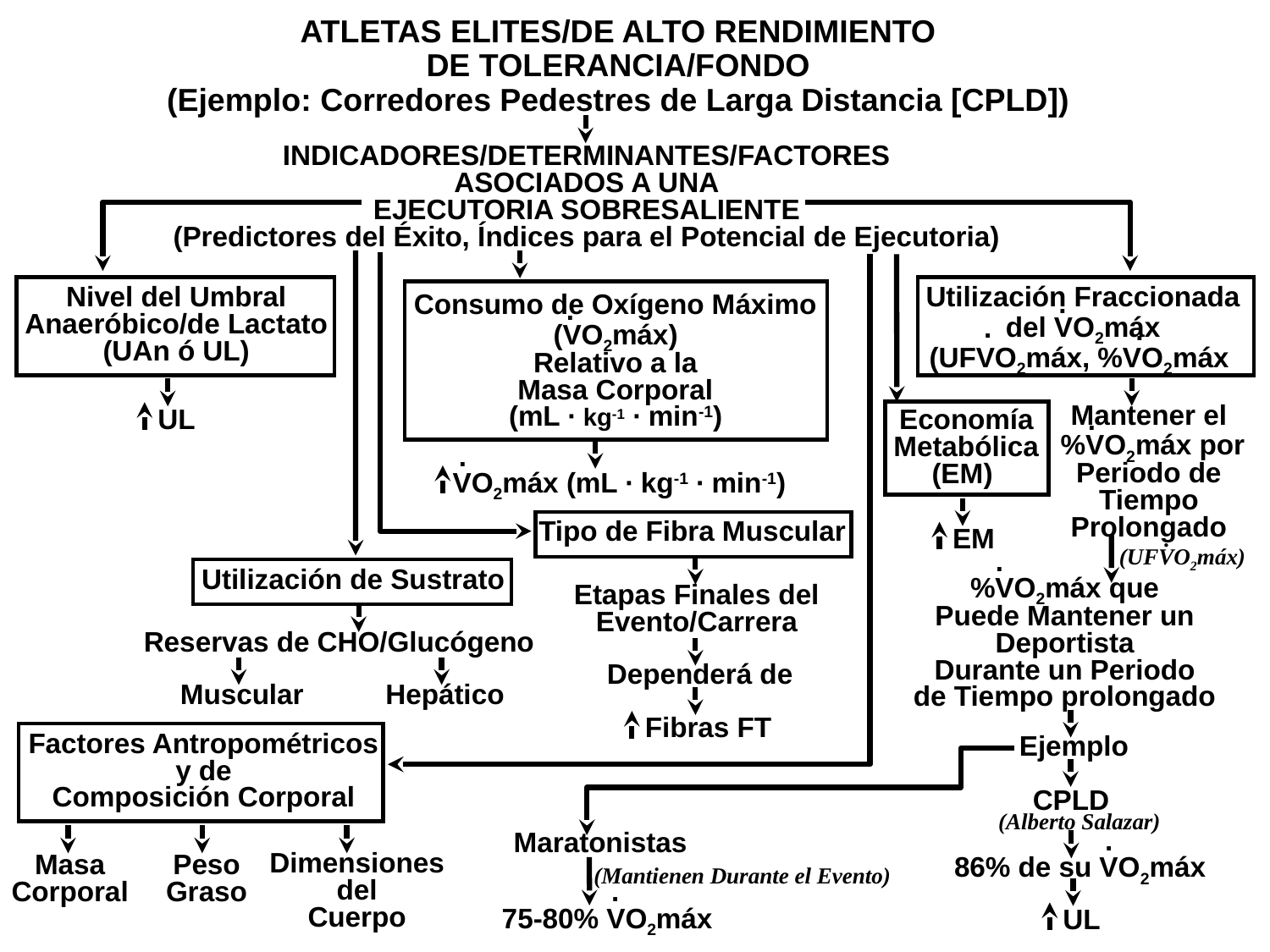

ATLETAS ELITES/DE ALTO RENDIMIENTO
DE TOLERANCIA/FONDO
(Ejemplo: Corredores Pedestres de Larga Distancia [CPLD])

INDICADORES/DETERMINANTES/FACTORES
ASOCIADOS A UNA
EJECUTORIA SOBRESALIENTE
(Predictores del Éxito, Índices para el Potencial de Ejecutoria)

Nivel del Umbral
Anaeróbico/de Lactato
(UAn ó UL)
Utilización Fraccionada
del VO2máx
(UFVO2máx, %VO2máx

.
Consumo de Oxígeno Máximo
(VO2máx)
Relativo a la
Masa Corporal
(mL ∙ kg-1 ∙ min-1)
.
.
.

Mantener el
 %VO2máx por
Periodo de
Tiempo
Prolongado
UL

Economía
Metabólica
(EM)

.
.

VO2máx (mL ∙ kg-1 ∙ min-1)

Tipo de Fibra Muscular
.
EM

(UFVO2máx)
.

Utilización de Sustrato
%VO2máx que
Puede Mantener un
Deportista
Durante un Periodo
de Tiempo prolongado
Etapas Finales del
Evento/Carrera

Reservas de CHO/Glucógeno

Dependerá de

Muscular
Hepático

Fibras FT

Factores Antropométricos
y de
Composición Corporal
Ejemplo

CPLD
(Alberto Salazar)
.
Maratonistas

Dimensiones
del
Cuerpo
86% de su VO2máx
Masa
Corporal
Peso
Graso
(Mantienen Durante el Evento)

.
75-80% VO2máx

UL